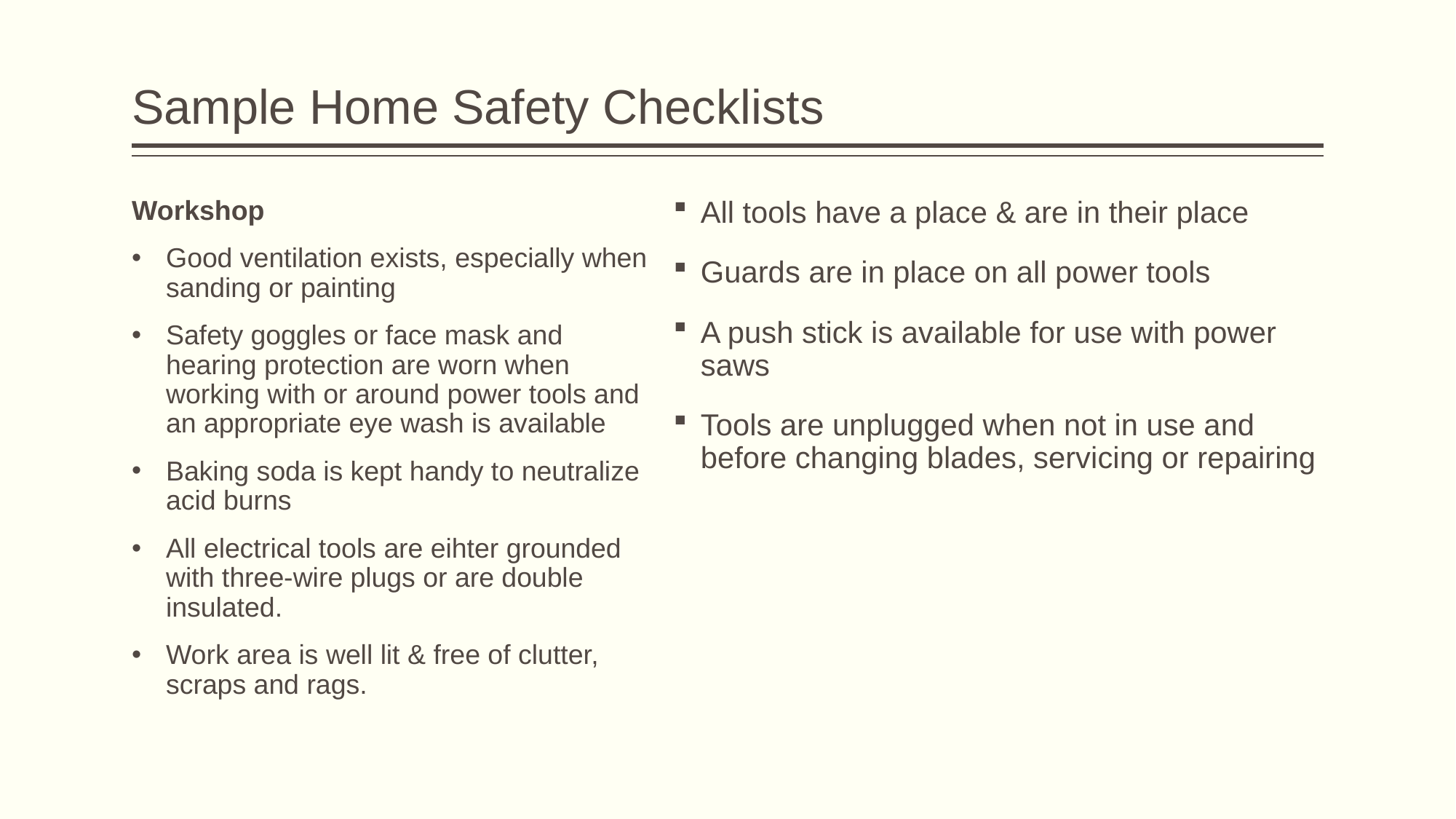

# Sample Home Safety Checklists
All tools have a place & are in their place
Guards are in place on all power tools
A push stick is available for use with power saws
Tools are unplugged when not in use and before changing blades, servicing or repairing
Workshop
Good ventilation exists, especially when sanding or painting
Safety goggles or face mask and hearing protection are worn when working with or around power tools and an appropriate eye wash is available
Baking soda is kept handy to neutralize acid burns
All electrical tools are eihter grounded with three-wire plugs or are double insulated.
Work area is well lit & free of clutter, scraps and rags.